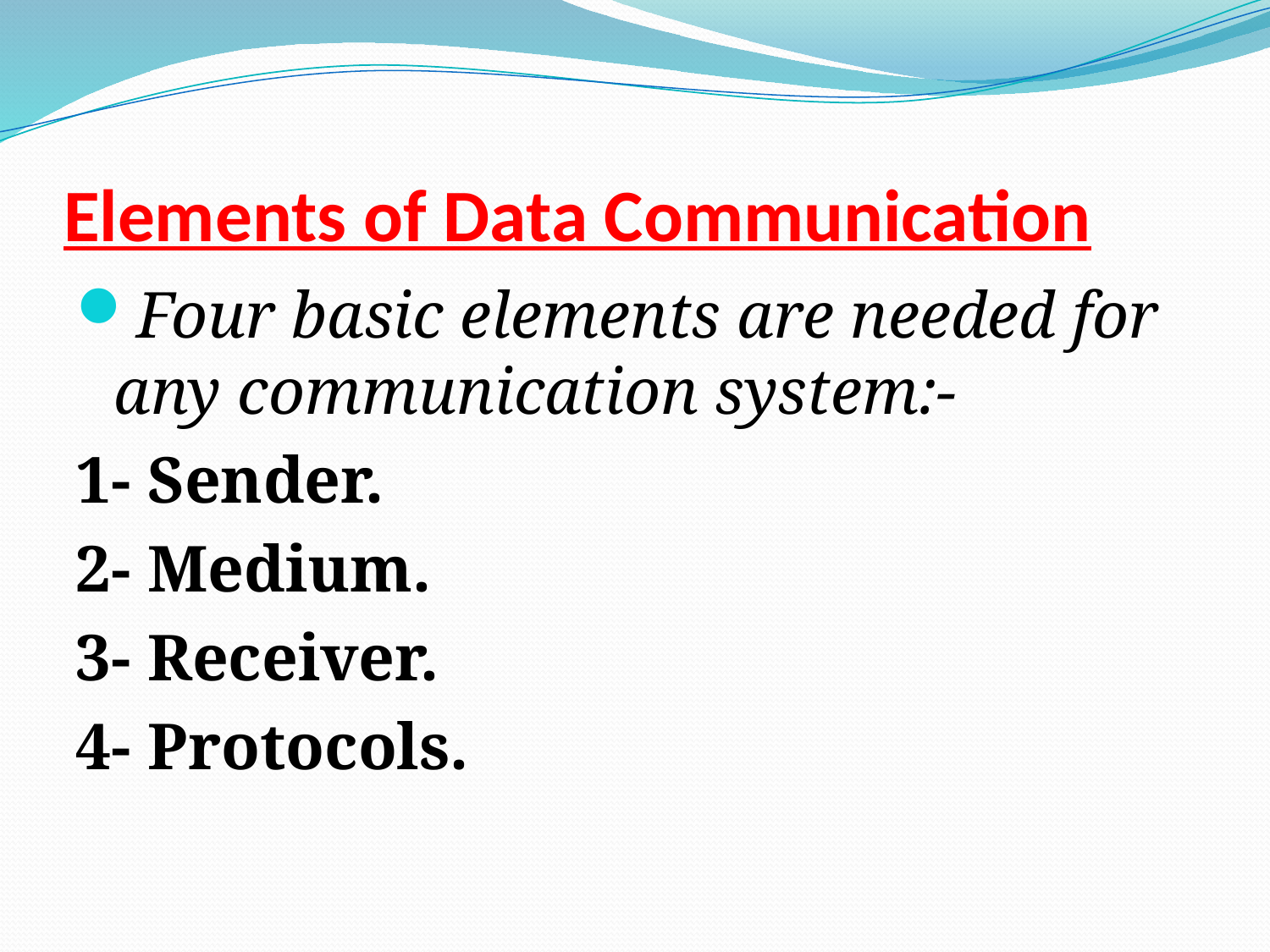

# Elements of Data Communication
Four basic elements are needed for any communication system:-
1- Sender.
2- Medium.
3- Receiver.
4- Protocols.